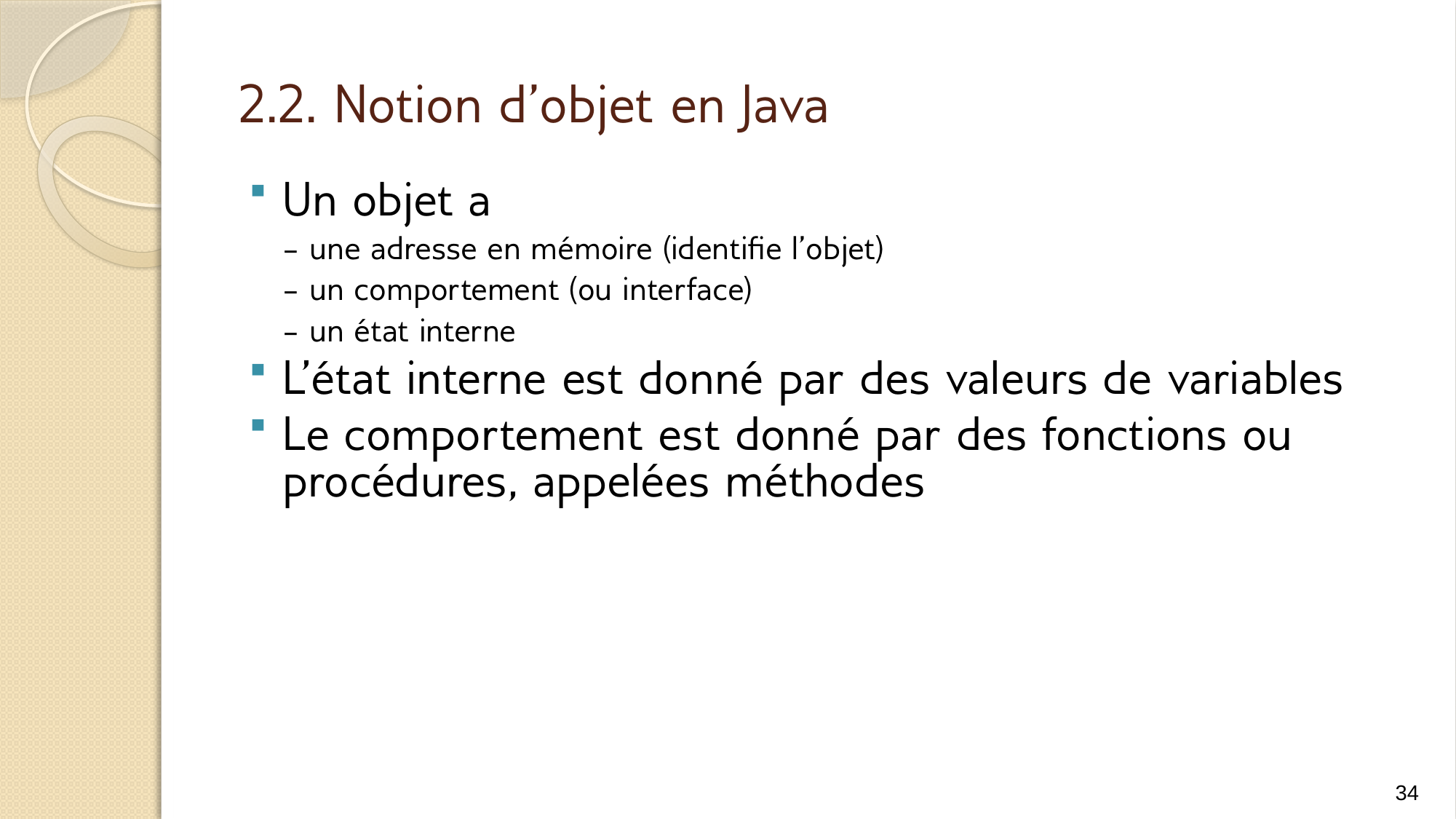

# 2.2. Notion d’objet en Java
Un objet a
	– une adresse en mémoire (identifie l’objet)
	– un comportement (ou interface)
	– un état interne
L’état interne est donné par des valeurs de variables
Le comportement est donné par des fonctions ou procédures, appelées méthodes
34